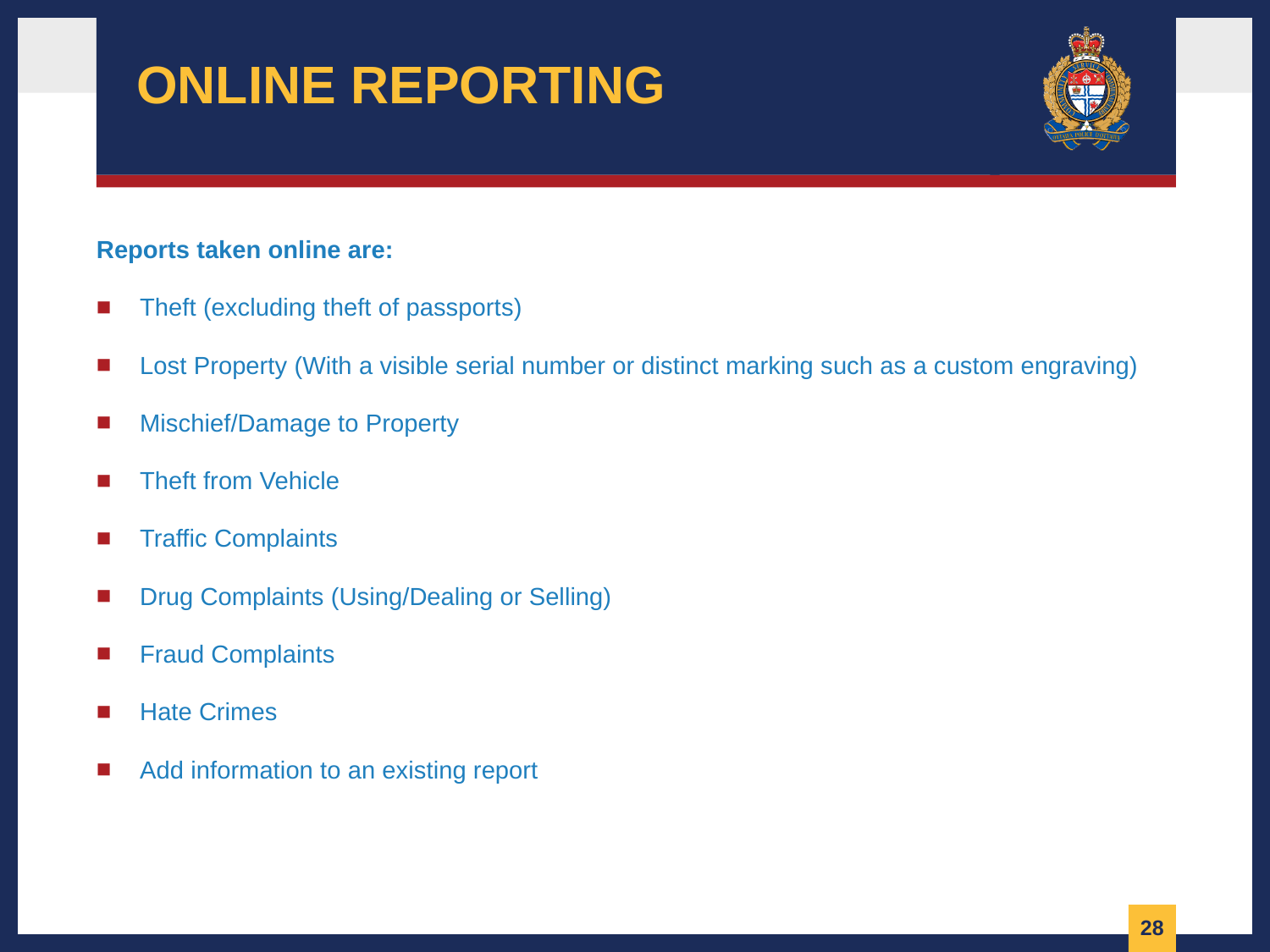

# Online reporting
Reports taken online are:
Theft (excluding theft of passports)
Lost Property (With a visible serial number or distinct marking such as a custom engraving)
Mischief/Damage to Property
Theft from Vehicle
Traffic Complaints
Drug Complaints (Using/Dealing or Selling)
Fraud Complaints
Hate Crimes
Add information to an existing report

28